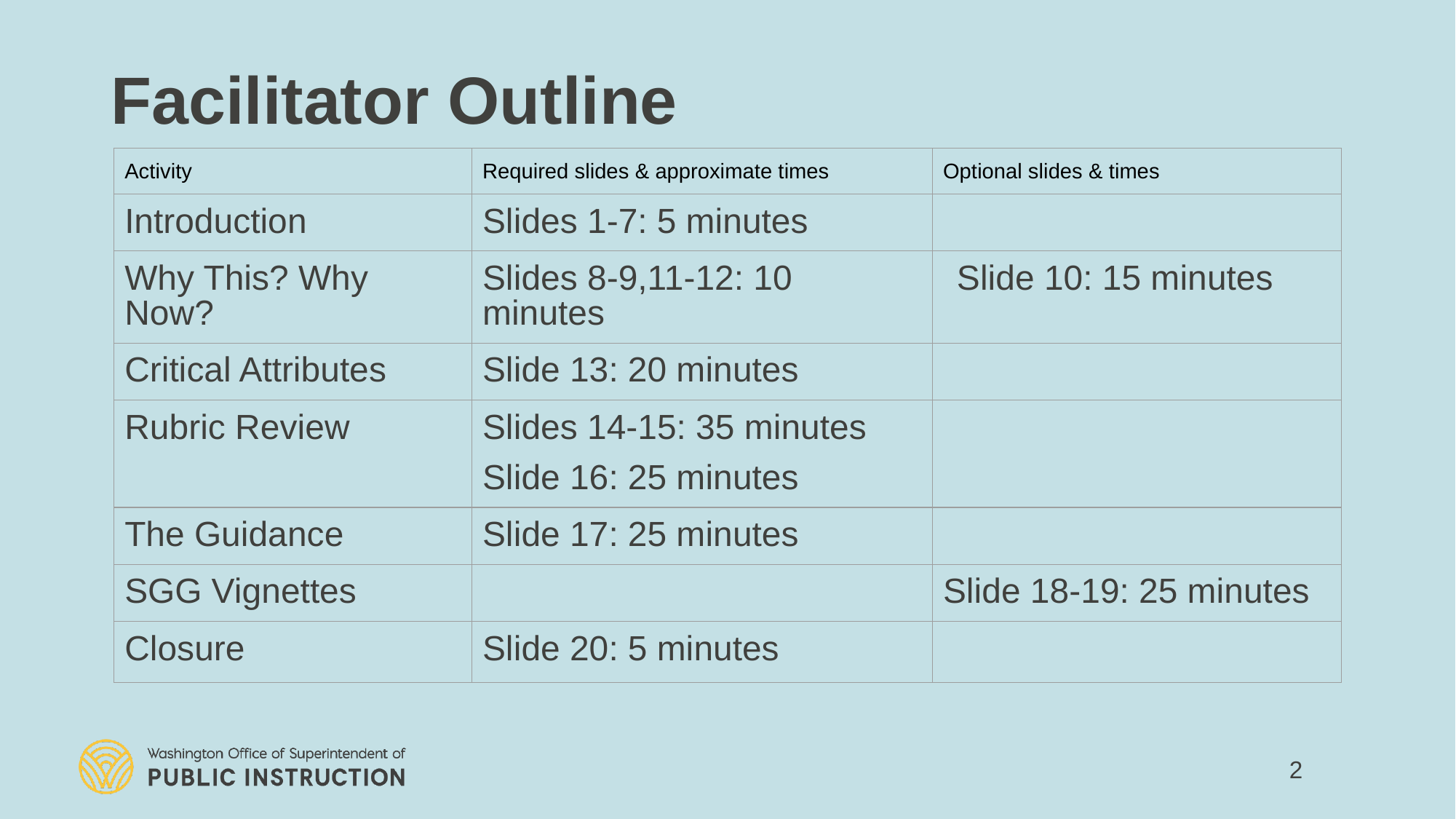

# Facilitator Outline
| Activity | Required slides & approximate times | Optional slides & times |
| --- | --- | --- |
| Introduction | Slides 1-7: 5 minutes |  |
| Why This? Why Now? | Slides 8-9,11-12: 10 minutes | Slide 10: 15 minutes |
| Critical Attributes | Slide 13: 20 minutes |  |
| Rubric Review | Slides 14-15: 35 minutes Slide 16: 25 minutes |  |
| The Guidance | Slide 17: 25 minutes |  |
| SGG Vignettes |  | Slide 18-19: 25 minutes |
| Closure | Slide 20: 5 minutes |  |
2